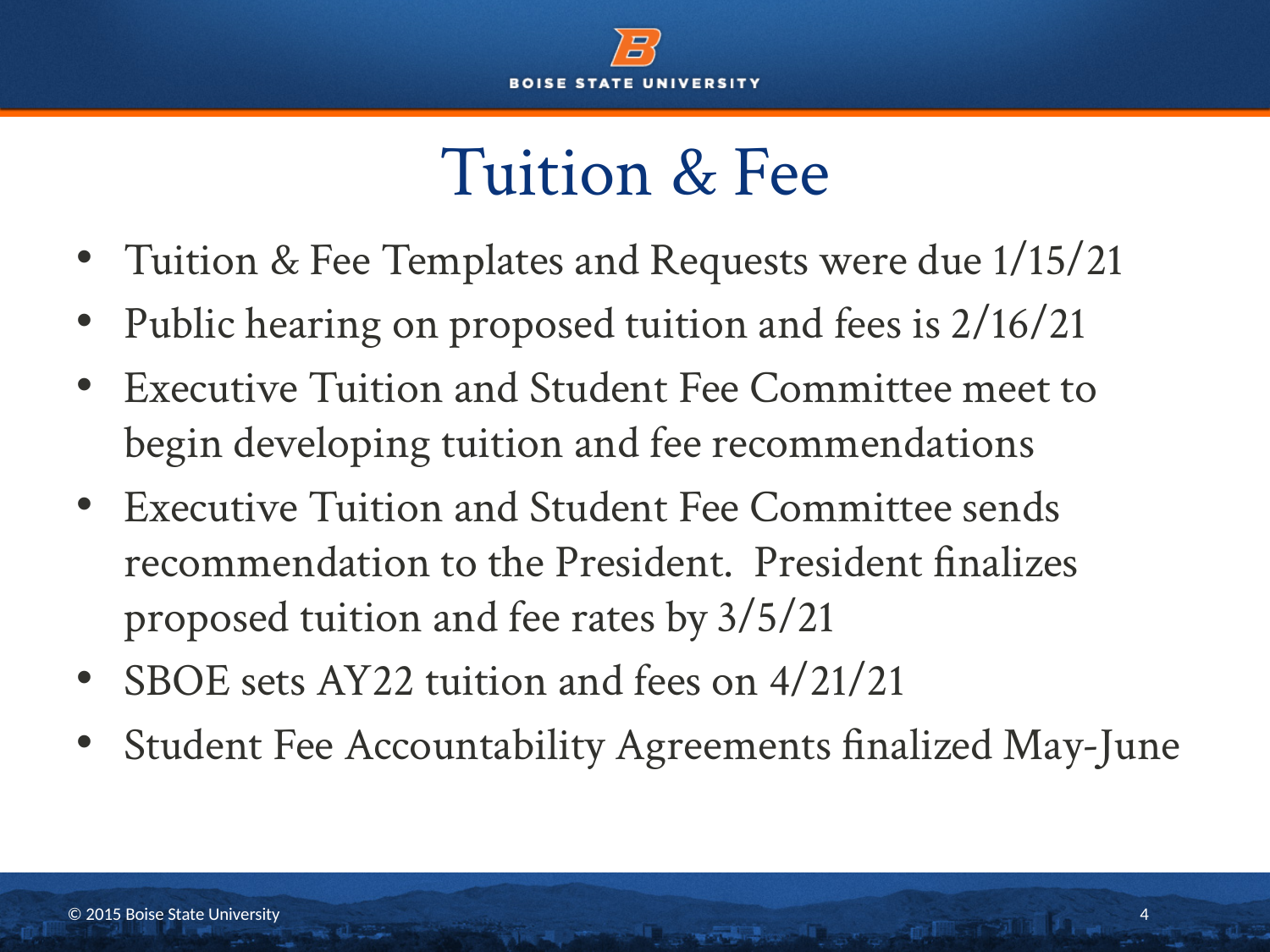

# Tuition & Fee
Tuition & Fee Templates and Requests were due 1/15/21
Public hearing on proposed tuition and fees is 2/16/21
Executive Tuition and Student Fee Committee meet to begin developing tuition and fee recommendations
Executive Tuition and Student Fee Committee sends recommendation to the President.  President finalizes proposed tuition and fee rates by 3/5/21
SBOE sets AY22 tuition and fees on 4/21/21
Student Fee Accountability Agreements finalized May-June